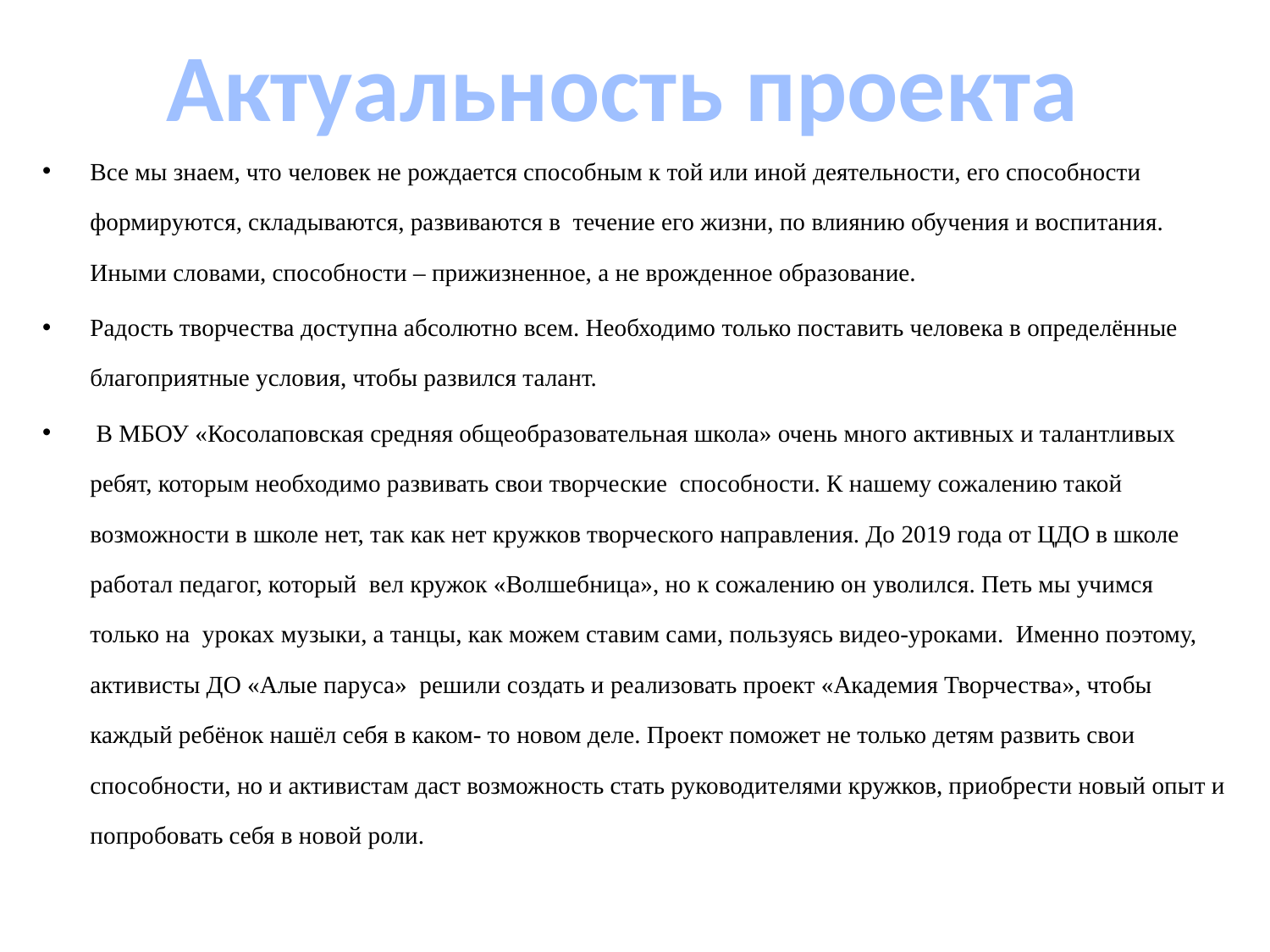

Актуальность проекта
Все мы знаем, что человек не рождается способным к той или иной деятельности, его способности формируются, складываются, развиваются в  течение его жизни, по влиянию обучения и воспитания. Иными словами, способности – прижизненное, а не врожденное образование.
Радость творчества доступна абсолютно всем. Необходимо только поставить человека в определённые благоприятные условия, чтобы развился талант.
 В МБОУ «Косолаповская средняя общеобразовательная школа» очень много активных и талантливых ребят, которым необходимо развивать свои творческие  способности. К нашему сожалению такой возможности в школе нет, так как нет кружков творческого направления. До 2019 года от ЦДО в школе работал педагог, который  вел кружок «Волшебница», но к сожалению он уволился. Петь мы учимся только на  уроках музыки, а танцы, как можем ставим сами, пользуясь видео-уроками.  Именно поэтому,  активисты ДО «Алые паруса»  решили создать и реализовать проект «Академия Творчества», чтобы каждый ребёнок нашёл себя в каком- то новом деле. Проект поможет не только детям развить свои способности, но и активистам даст возможность стать руководителями кружков, приобрести новый опыт и попробовать себя в новой роли.